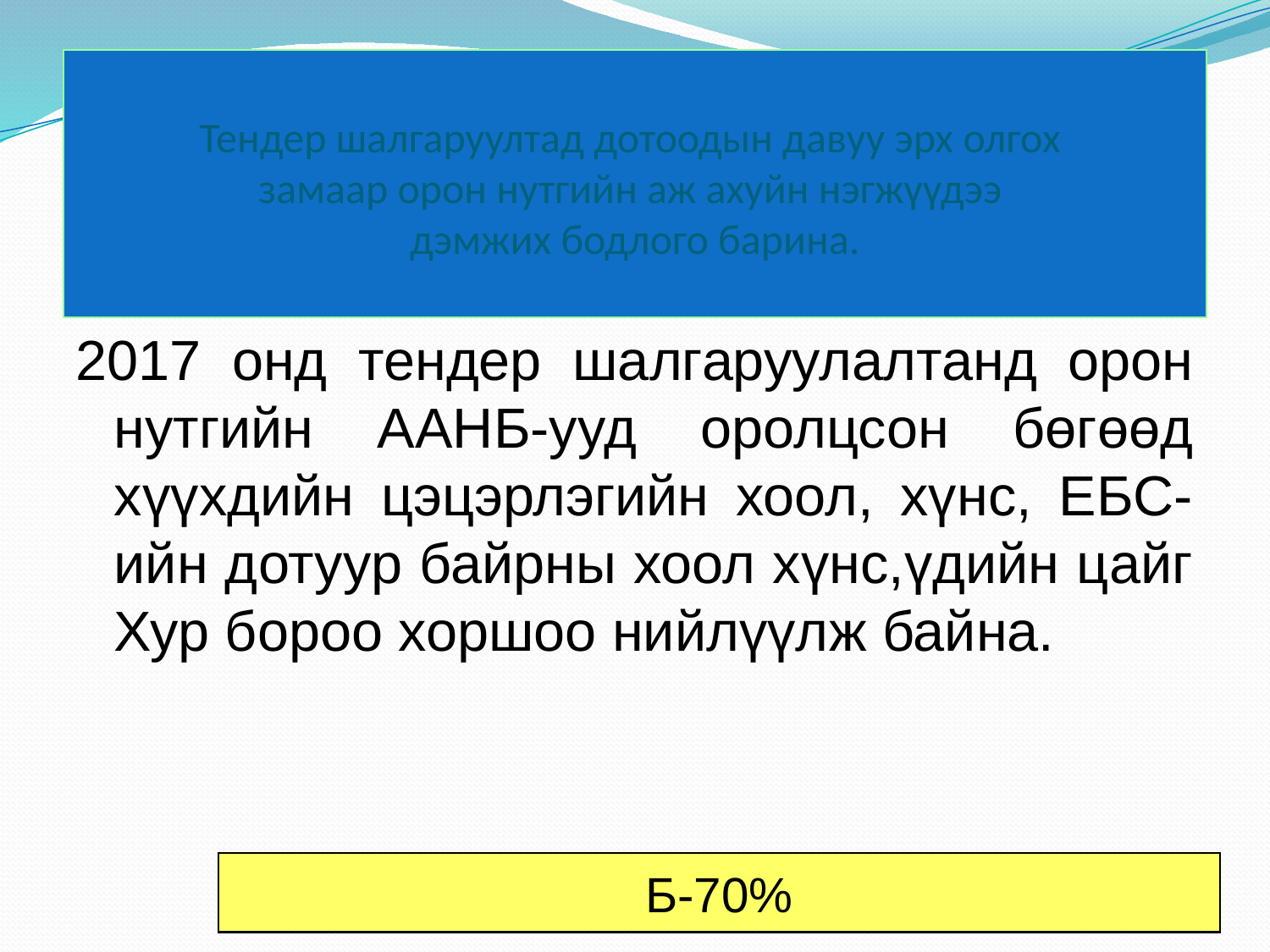

# Тендер шалгаруултад дотоодын давуу эрх олгох замаар орон нутгийн аж ахуйн нэгжүүдээ дэмжих бодлого барина.
2017 онд тендер шалгаруулалтанд орон нутгийн ААНБ-ууд оролцсон бөгөөд хүүхдийн цэцэрлэгийн хоол, хүнс, ЕБС-ийн дотуур байрны хоол хүнс,үдийн цайг Хур бороо хоршоо нийлүүлж байна.
Б-70%